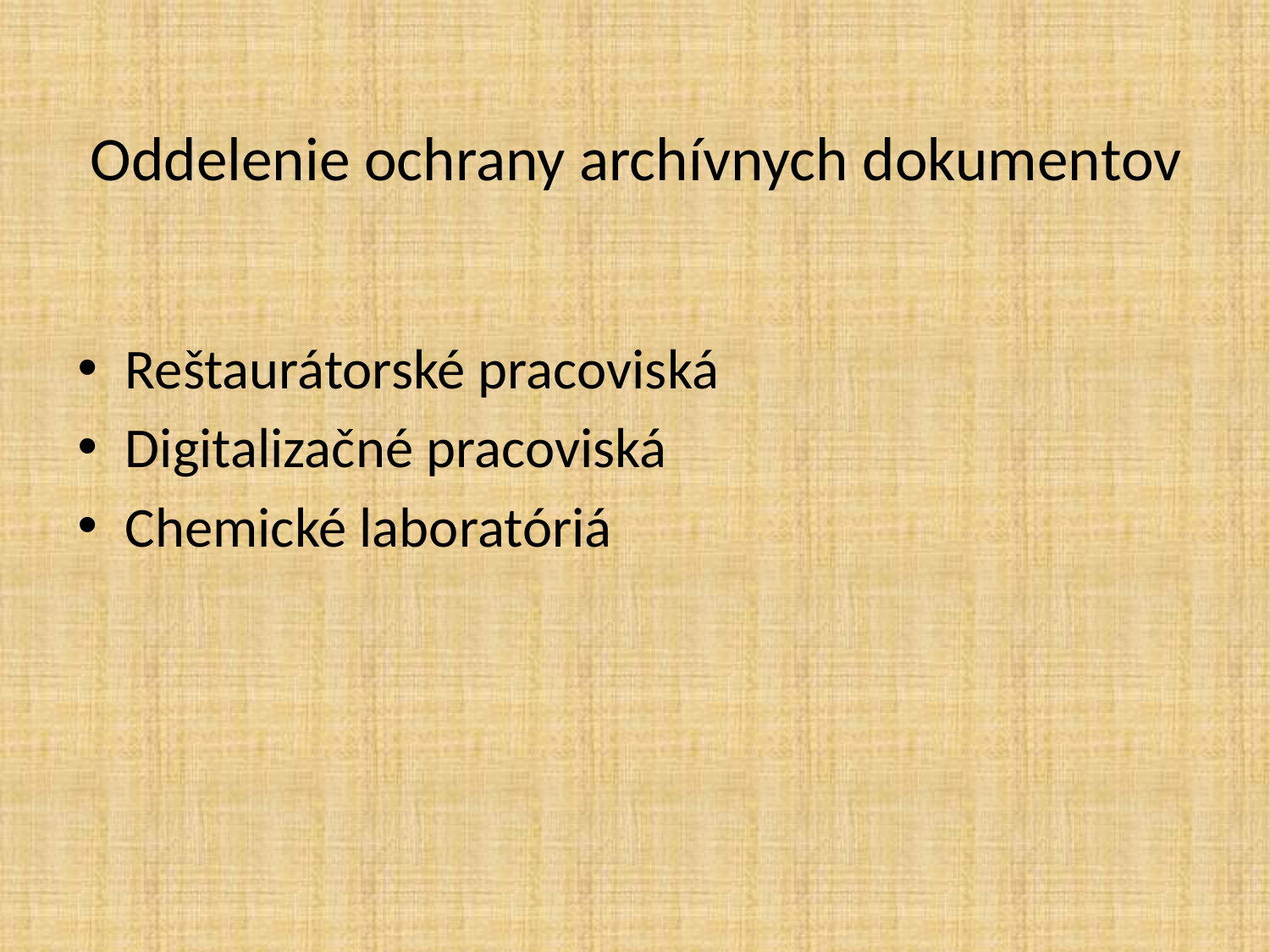

# Oddelenie ochrany archívnych dokumentov
Reštaurátorské pracoviská
Digitalizačné pracoviská
Chemické laboratóriá